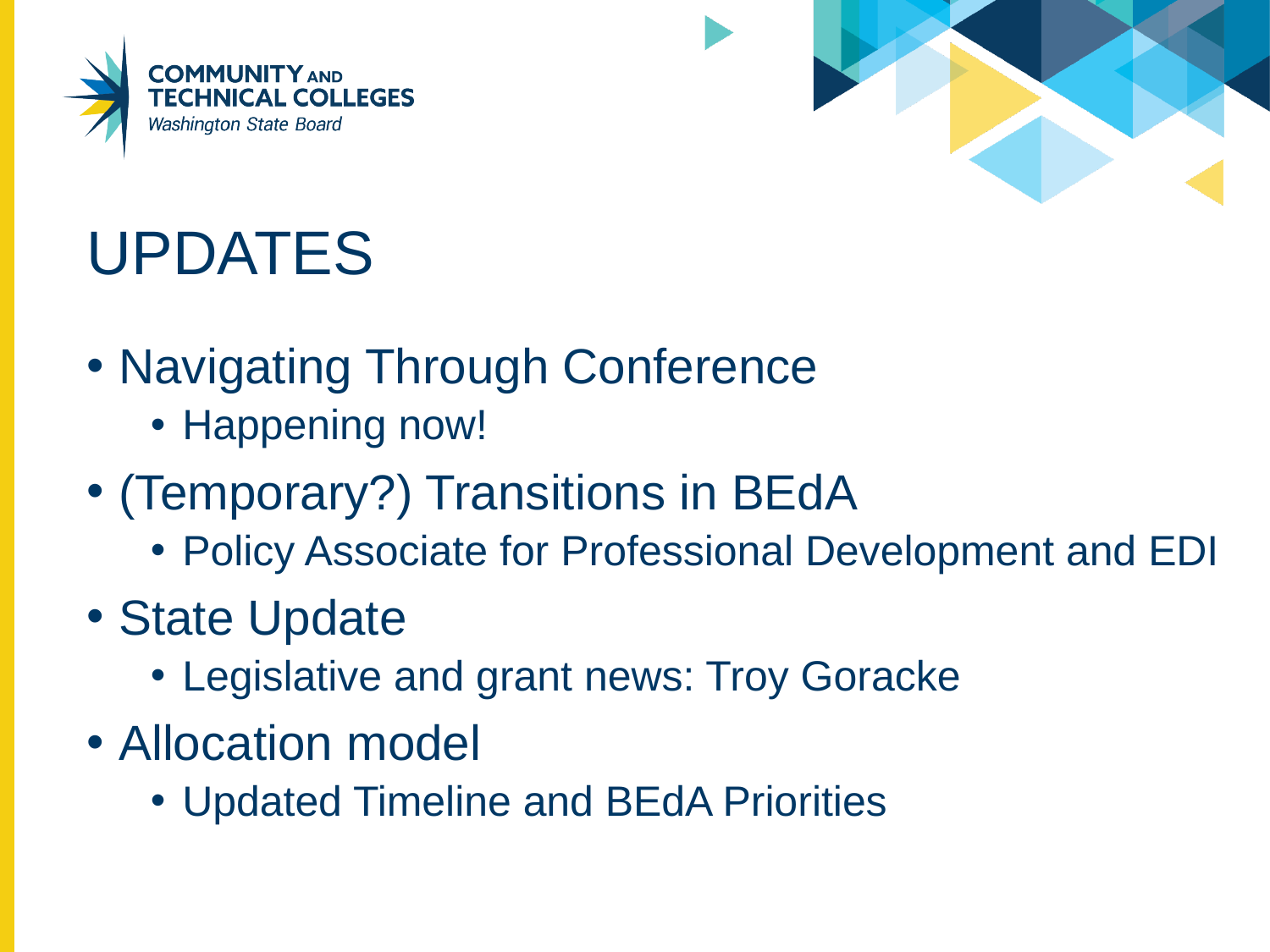

# updates
Navigating Through Conference
Happening now!
(Temporary?) Transitions in BEdA
Policy Associate for Professional Development and EDI
State Update
Legislative and grant news: Troy Goracke
Allocation model
Updated Timeline and BEdA Priorities